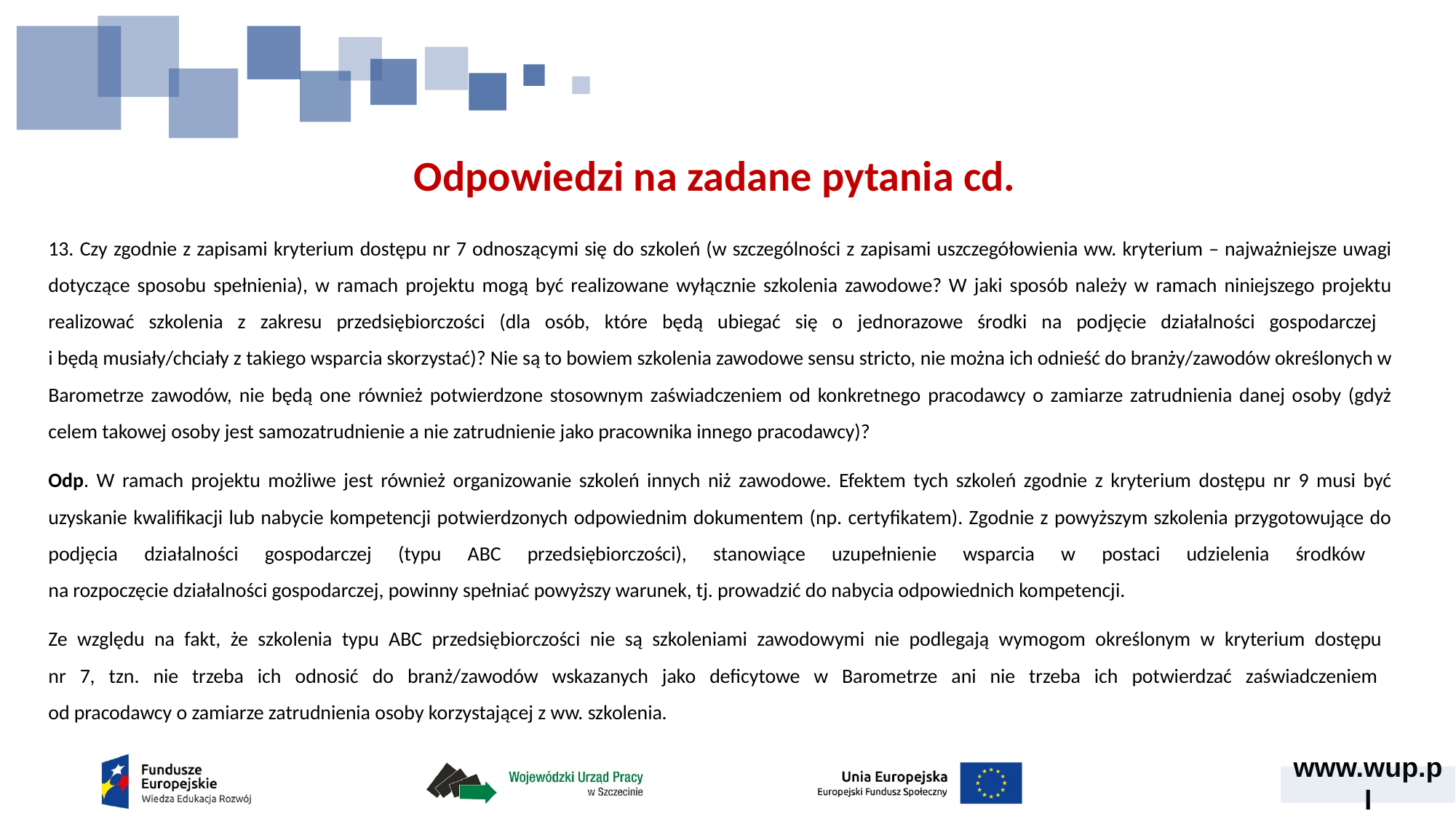

# Odpowiedzi na zadane pytania cd.
13. Czy zgodnie z zapisami kryterium dostępu nr 7 odnoszącymi się do szkoleń (w szczególności z zapisami uszczegółowienia ww. kryterium – najważniejsze uwagi dotyczące sposobu spełnienia), w ramach projektu mogą być realizowane wyłącznie szkolenia zawodowe? W jaki sposób należy w ramach niniejszego projektu realizować szkolenia z zakresu przedsiębiorczości (dla osób, które będą ubiegać się o jednorazowe środki na podjęcie działalności gospodarczej
i będą musiały/chciały z takiego wsparcia skorzystać)? Nie są to bowiem szkolenia zawodowe sensu stricto, nie można ich odnieść do branży/zawodów określonych w Barometrze zawodów, nie będą one również potwierdzone stosownym zaświadczeniem od konkretnego pracodawcy o zamiarze zatrudnienia danej osoby (gdyż celem takowej osoby jest samozatrudnienie a nie zatrudnienie jako pracownika innego pracodawcy)?
Odp. W ramach projektu możliwe jest również organizowanie szkoleń innych niż zawodowe. Efektem tych szkoleń zgodnie z kryterium dostępu nr 9 musi być uzyskanie kwalifikacji lub nabycie kompetencji potwierdzonych odpowiednim dokumentem (np. certyfikatem). Zgodnie z powyższym szkolenia przygotowujące do podjęcia działalności gospodarczej (typu ABC przedsiębiorczości), stanowiące uzupełnienie wsparcia w postaci udzielenia środków
na rozpoczęcie działalności gospodarczej, powinny spełniać powyższy warunek, tj. prowadzić do nabycia odpowiednich kompetencji.
Ze względu na fakt, że szkolenia typu ABC przedsiębiorczości nie są szkoleniami zawodowymi nie podlegają wymogom określonym w kryterium dostępu
nr 7, tzn. nie trzeba ich odnosić do branż/zawodów wskazanych jako deficytowe w Barometrze ani nie trzeba ich potwierdzać zaświadczeniem
od pracodawcy o zamiarze zatrudnienia osoby korzystającej z ww. szkolenia.